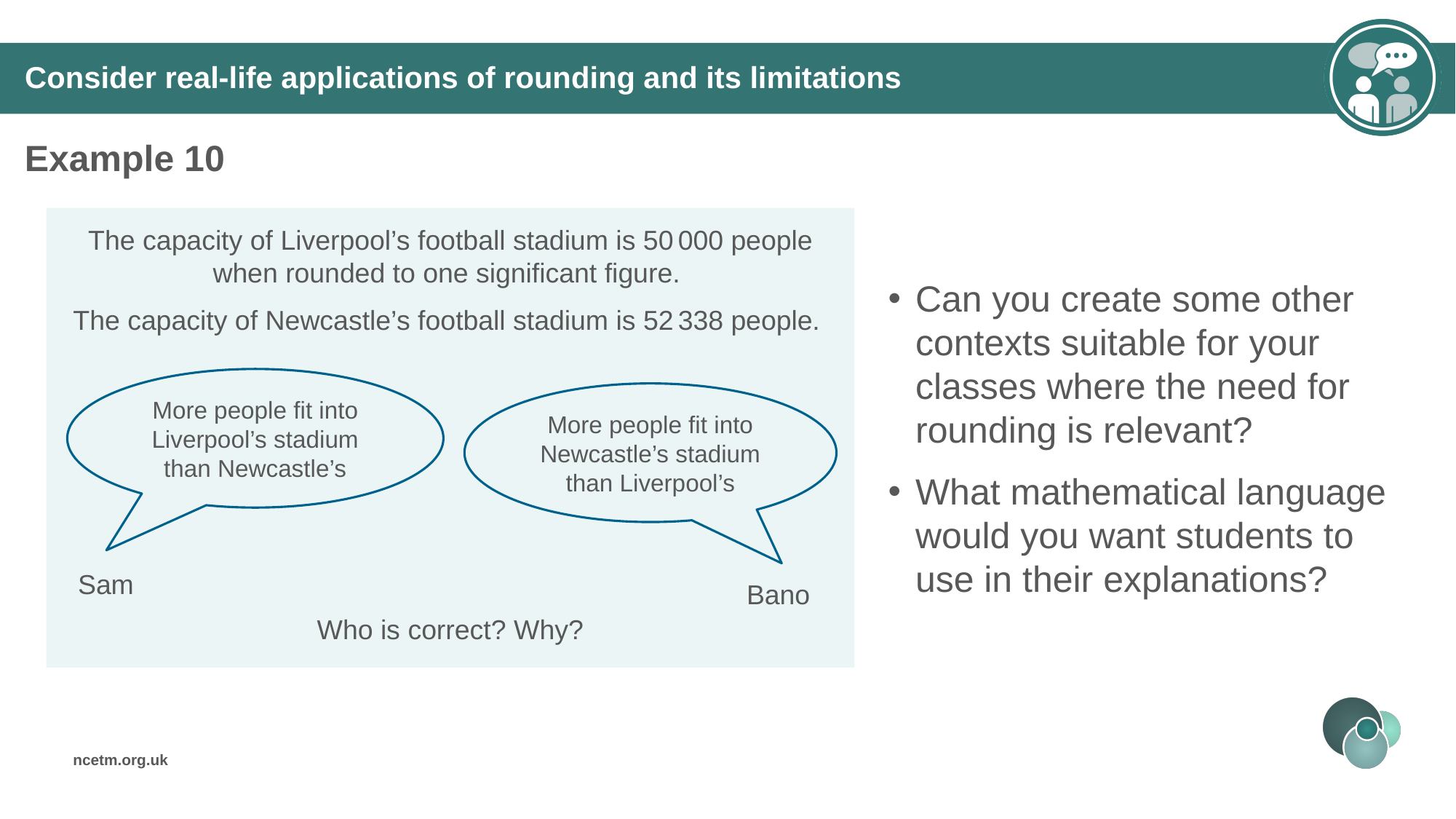

# Consider real-life applications of rounding and its limitations
Example 10
Can you create some other contexts suitable for your classes where the need for rounding is relevant?
What mathematical language would you want students to use in their explanations?

The capacity of Liverpool’s football stadium is 50 000 people when rounded to one significant figure.
The capacity of Newcastle’s football stadium is 52 338 people.

More people fit into Liverpool’s stadium than Newcastle’s
More people fit into Newcastle’s stadium than Liverpool’s
Sam
Bano
Who is correct? Why?